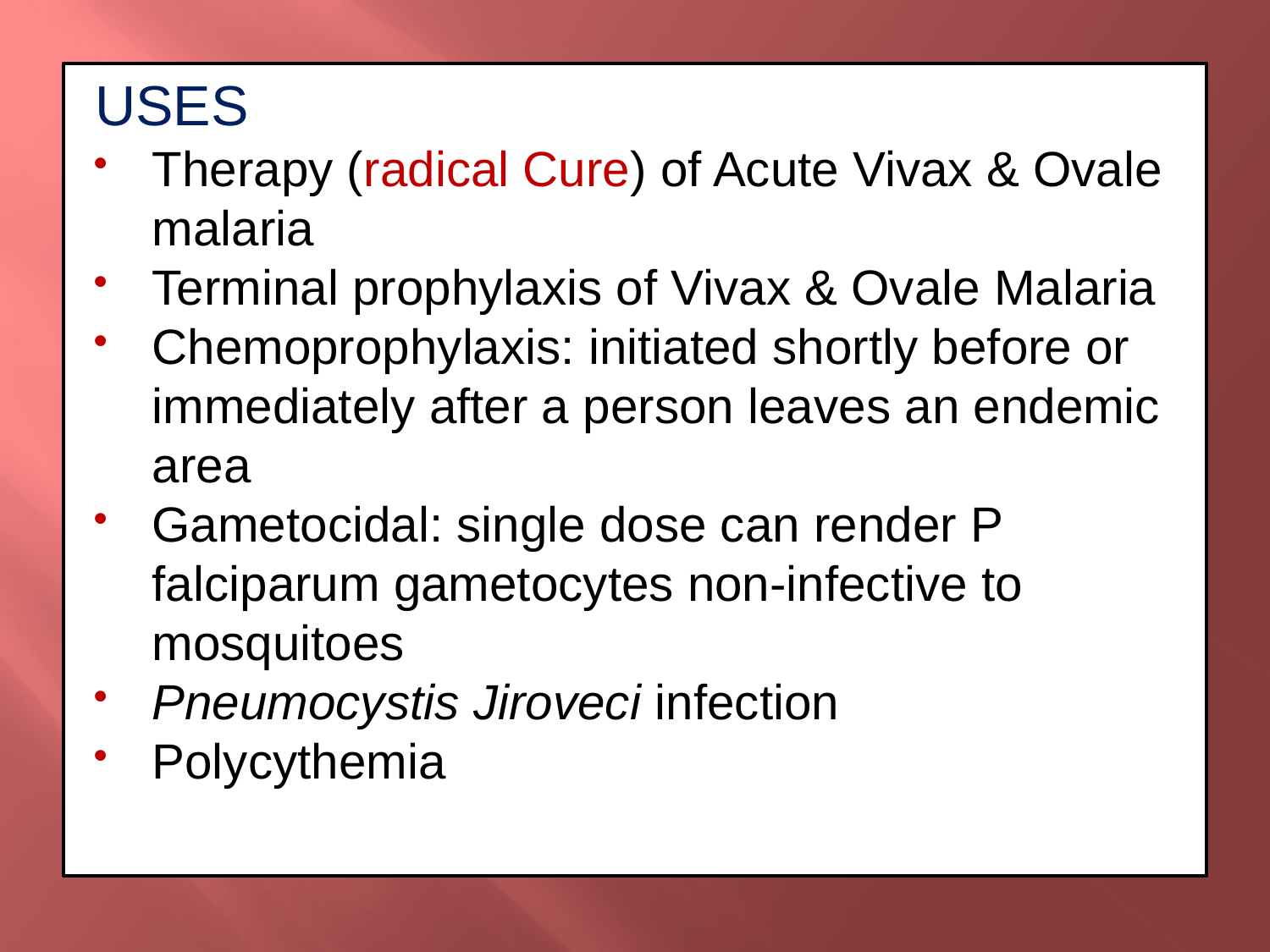

USES
Therapy (radical Cure) of Acute Vivax & Ovale malaria
Terminal prophylaxis of Vivax & Ovale Malaria
Chemoprophylaxis: initiated shortly before or immediately after a person leaves an endemic area
Gametocidal: single dose can render P falciparum gametocytes non-infective to mosquitoes
Pneumocystis Jiroveci infection
Polycythemia